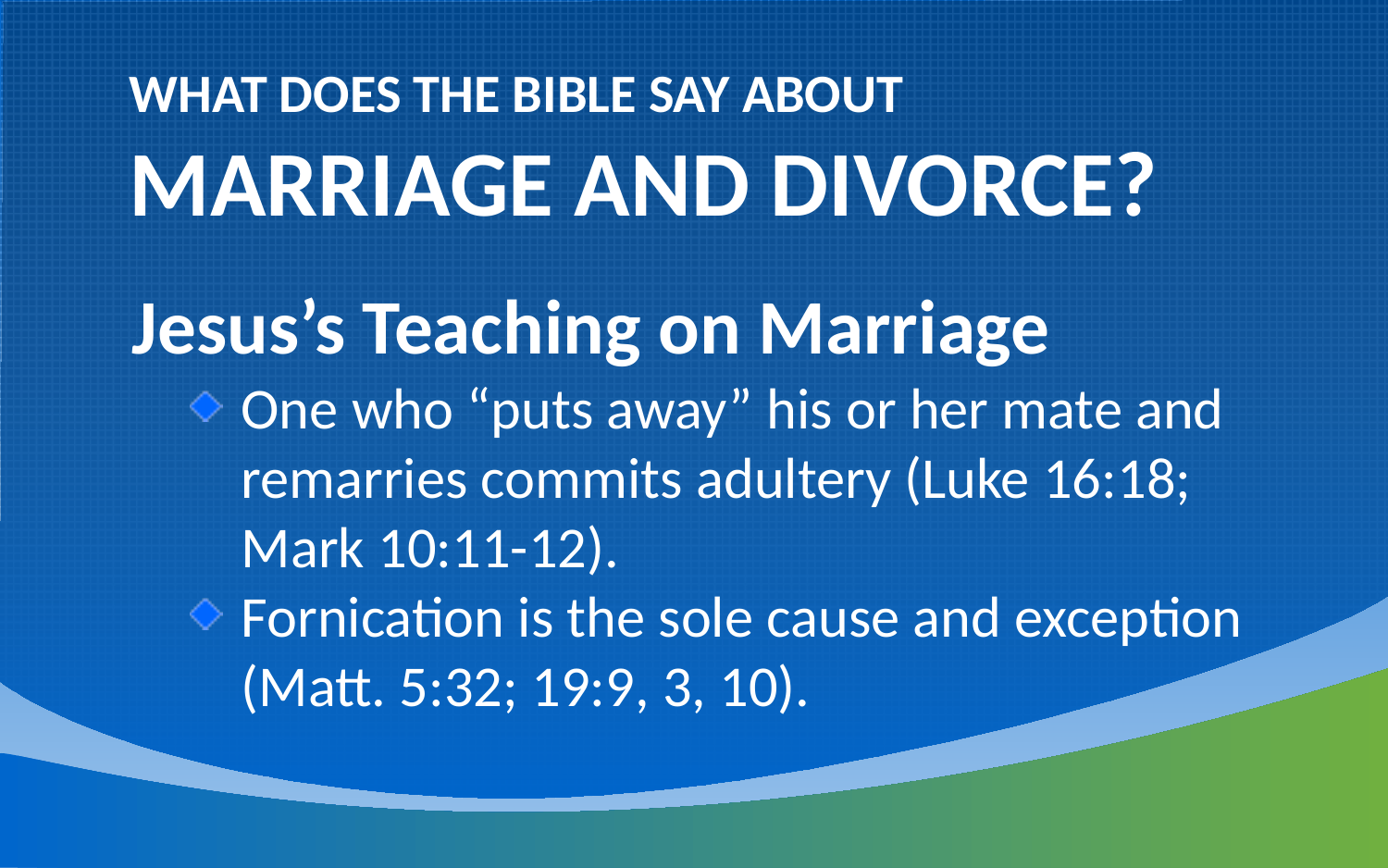

WHAT DOES THE BIBLE SAY ABOUT
MARRIAGE AND DIVORCE?
Jesus’s Teaching on Marriage
One who “puts away” his or her mate and remarries commits adultery (Luke 16:18; Mark 10:11-12).
Fornication is the sole cause and exception (Matt. 5:32; 19:9, 3, 10).